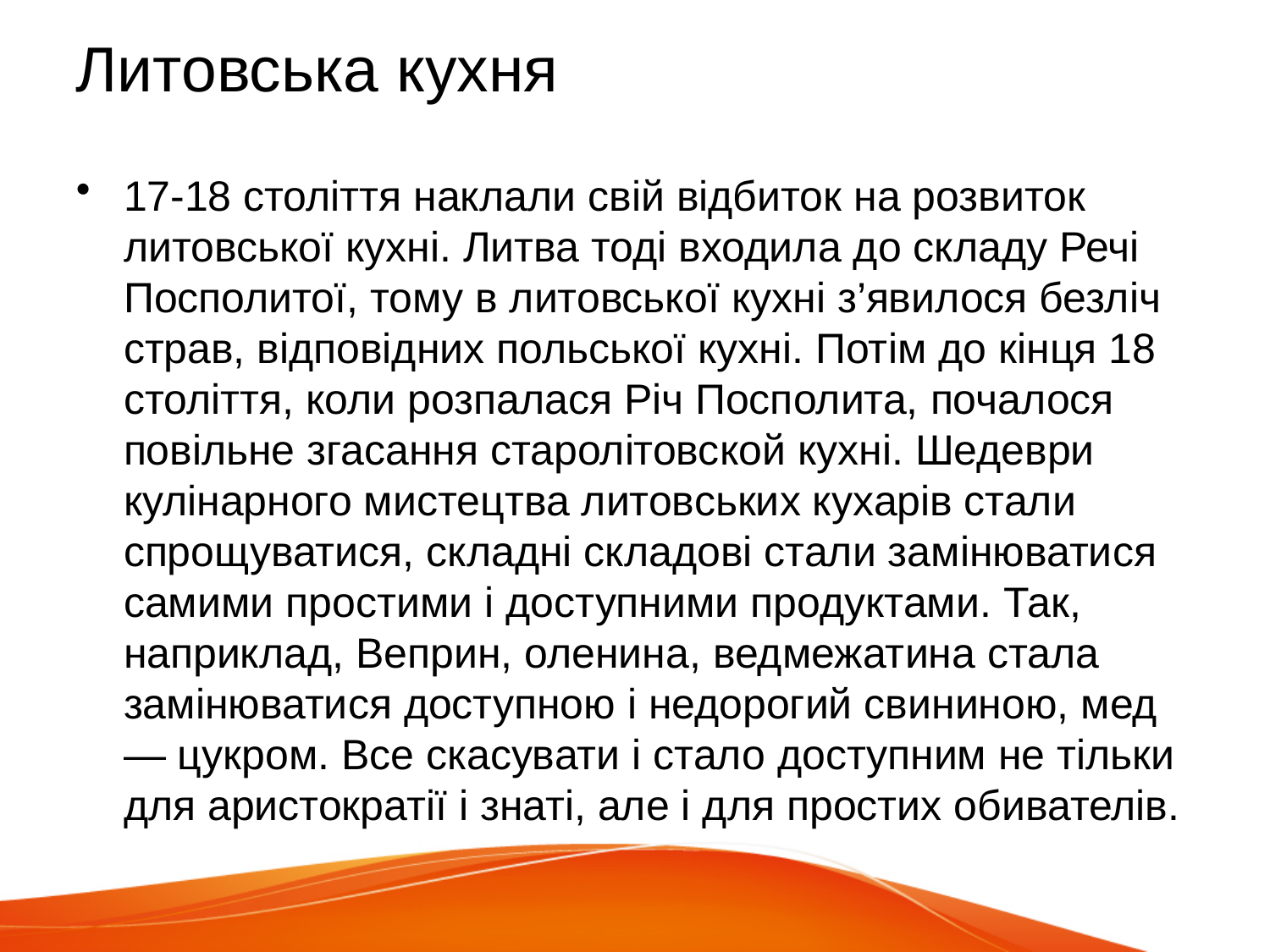

# Литовська кухня
17-18 століття наклали свій відбиток на розвиток литовської кухні. Литва тоді входила до складу Речі Посполитої, тому в литовської кухні з’явилося безліч страв, відповідних польської кухні. Потім до кінця 18 століття, коли розпалася Річ Посполита, почалося повільне згасання старолітовской кухні. Шедеври кулінарного мистецтва литовських кухарів стали спрощуватися, складні складові стали замінюватися самими простими і доступними продуктами. Так, наприклад, Веприн, оленина, ведмежатина стала замінюватися доступною і недорогий свининою, мед — цукром. Все скасувати і стало доступним не тільки для аристократії і знаті, але і для простих обивателів.